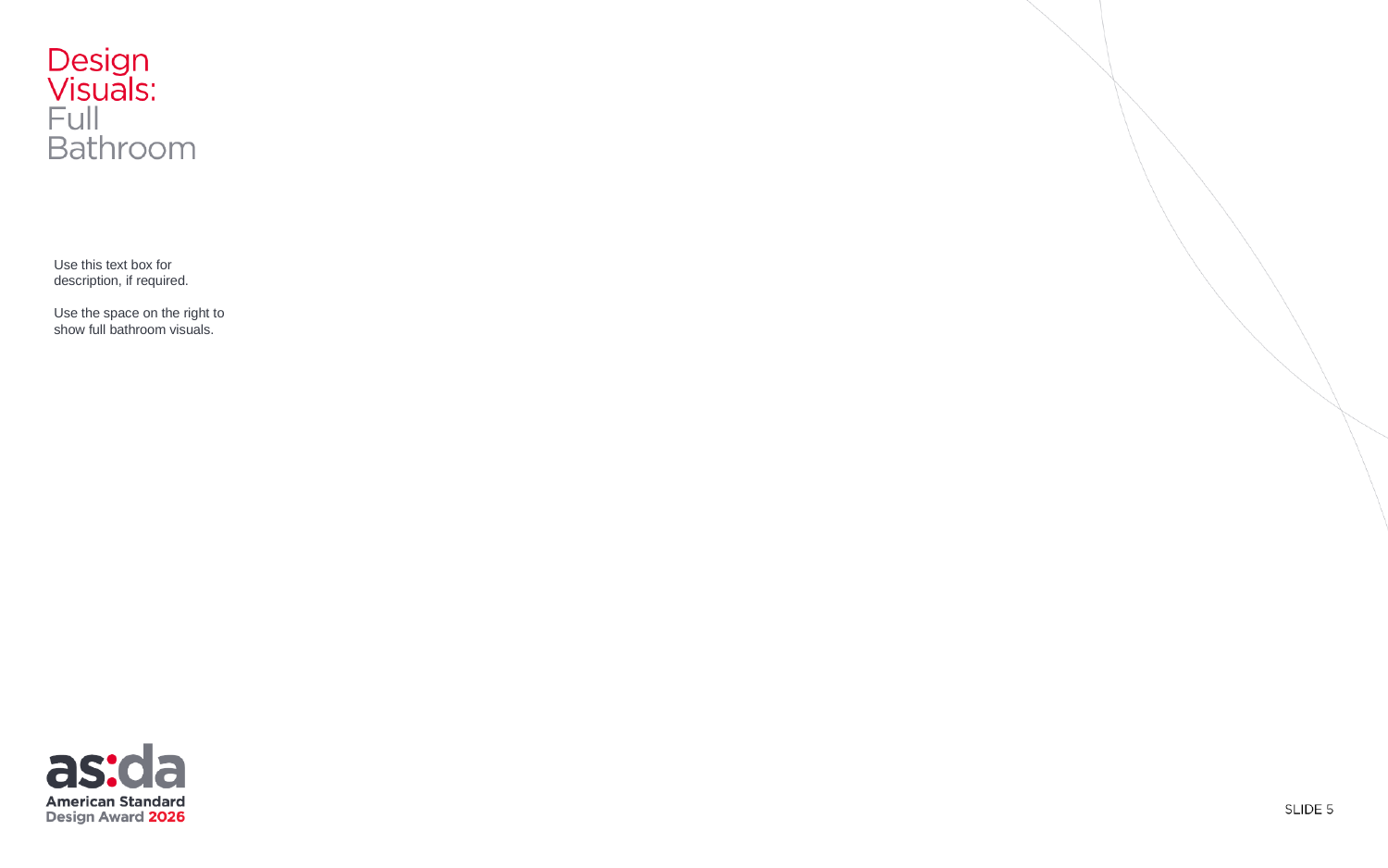

Use this text box for description, if required.

Use the space on the right to
show full bathroom visuals.